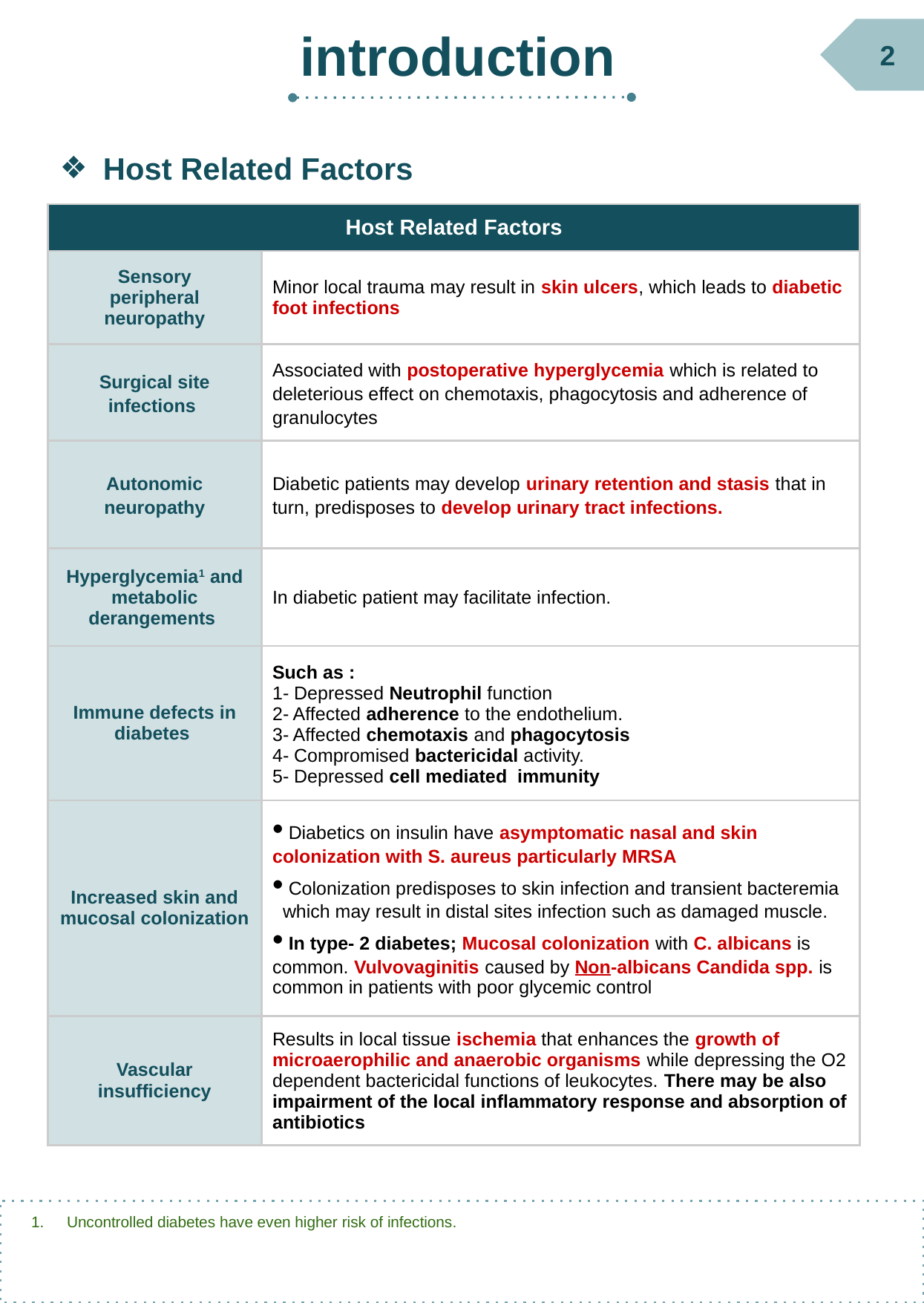

introduction

2
Host Related Factors
| Host Related Factors |  |  |
| --- | --- | --- |
| Sensory peripheral neuropathy | Minor local trauma may result in skin ulcers, which leads to diabetic foot infections |  |
| Surgical site infections | Associated with postoperative hyperglycemia which is related to deleterious effect on chemotaxis, phagocytosis and adherence of granulocytes |  |
| Autonomic neuropathy | Diabetic patients may develop urinary retention and stasis that in turn, predisposes to develop urinary tract infections. |  |
| Hyperglycemia1 and metabolic derangements | In diabetic patient may facilitate infection. |  |
| Immune defects in diabetes | Such as : 1- Depressed Neutrophil function 2- Affected adherence to the endothelium. 3- Affected chemotaxis and phagocytosis 4- Compromised bactericidal activity. 5- Depressed cell mediated immunity |  |
| Increased skin and mucosal colonization | • Diabetics on insulin have asymptomatic nasal and skin colonization with S. aureus particularly MRSA • Colonization predisposes to skin infection and transient bacteremia which may result in distal sites infection such as damaged muscle. • In type- 2 diabetes; Mucosal colonization with C. albicans is common. Vulvovaginitis caused by Non-albicans Candida spp. is common in patients with poor glycemic control |  |
| Vascular insufficiency | Results in local tissue ischemia that enhances the growth of microaerophilic and anaerobic organisms while depressing the O2 dependent bactericidal functions of leukocytes. There may be also impairment of the local inflammatory response and absorption of antibiotics |  |
Uncontrolled diabetes have even higher risk of infections.